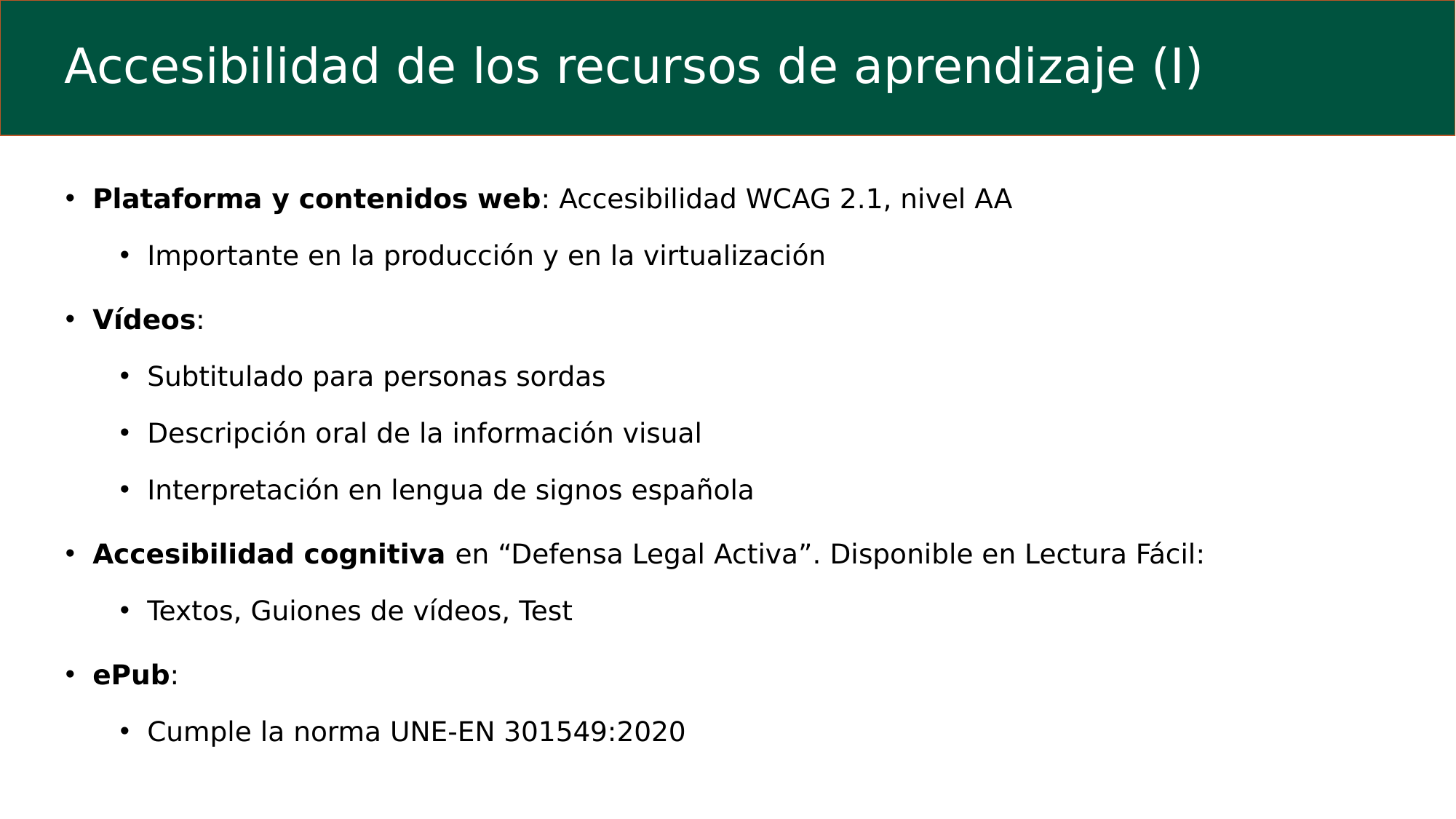

# Accesibilidad de los recursos de aprendizaje (I)
Plataforma y contenidos web: Accesibilidad WCAG 2.1, nivel AA
Importante en la producción y en la virtualización
Vídeos:
Subtitulado para personas sordas
Descripción oral de la información visual
Interpretación en lengua de signos española
Accesibilidad cognitiva en “Defensa Legal Activa”. Disponible en Lectura Fácil:
Textos, Guiones de vídeos, Test
ePub:
Cumple la norma UNE-EN 301549:2020